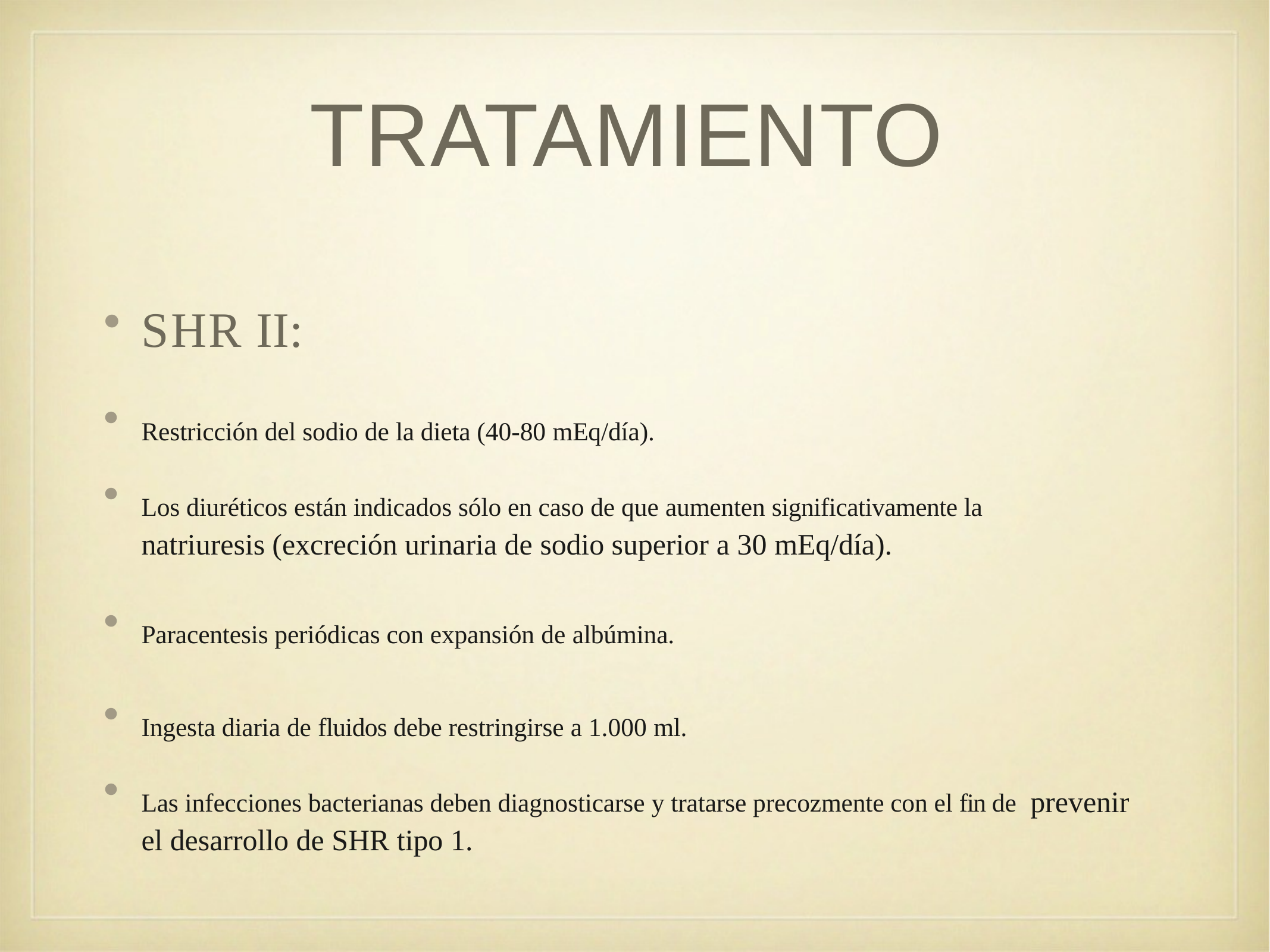

# TRATAMIENTO
SHR II:
Restricción del sodio de la dieta (40-80 mEq/día).

Los diuréticos están indicados sólo en caso de que aumenten significativamente la  natriuresis (excreción urinaria de sodio superior a 30 mEq/día).

Paracentesis periódicas con expansión de albúmina.

Ingesta diaria de fluidos debe restringirse a 1.000 ml.

Las infecciones bacterianas deben diagnosticarse y tratarse precozmente con el fin de  prevenir el desarrollo de SHR tipo 1.